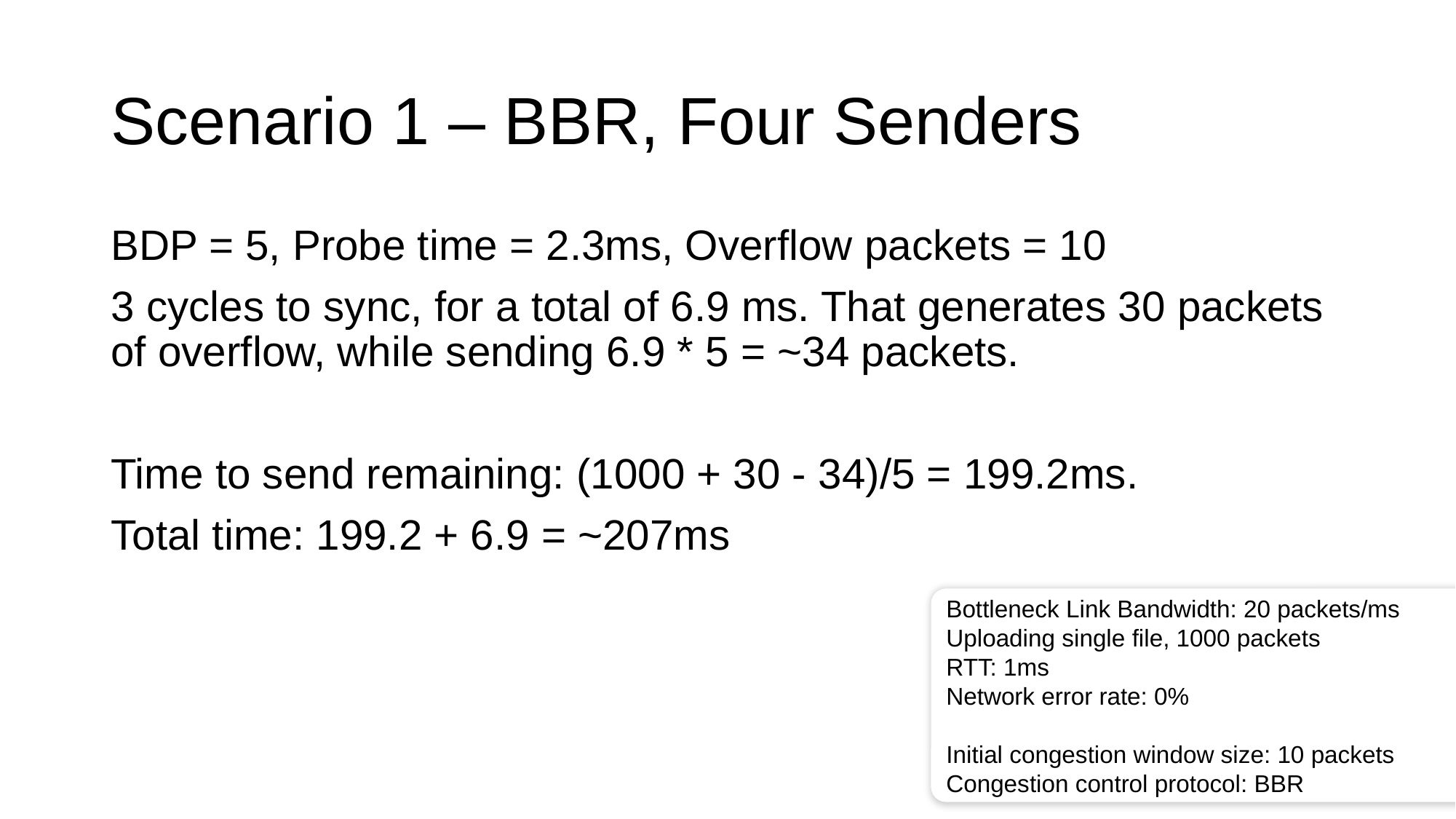

# Scenario 1 – BBR, Four Senders
BDP = 5, Probe time = 2.3ms, Overflow packets = 10
3 cycles to sync, for a total of 6.9 ms. That generates 30 packets of overflow, while sending 6.9 * 5 = ~34 packets.

Time to send remaining: (1000 + 30 - 34)/5 = 199.2ms.
Total time: 199.2 + 6.9 = ~207ms

Bottleneck Link Bandwidth: 20 packets/ms
Uploading single file, 1000 packets
RTT: 1ms
Network error rate: 0%

Initial congestion window size: 10 packets
Congestion control protocol: BBR